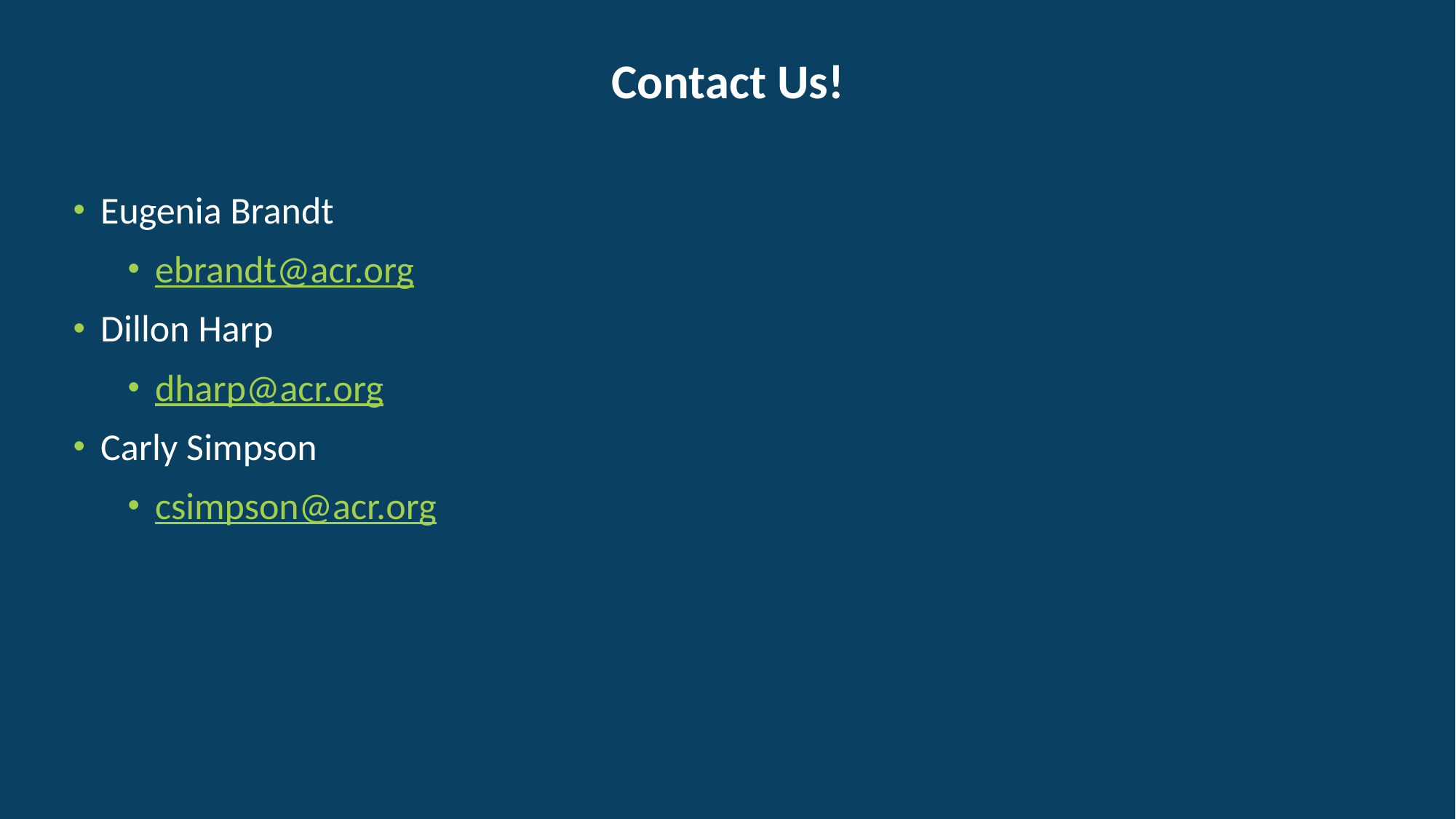

# Contact Us!
Eugenia Brandt
ebrandt@acr.org
Dillon Harp
dharp@acr.org
Carly Simpson
csimpson@acr.org